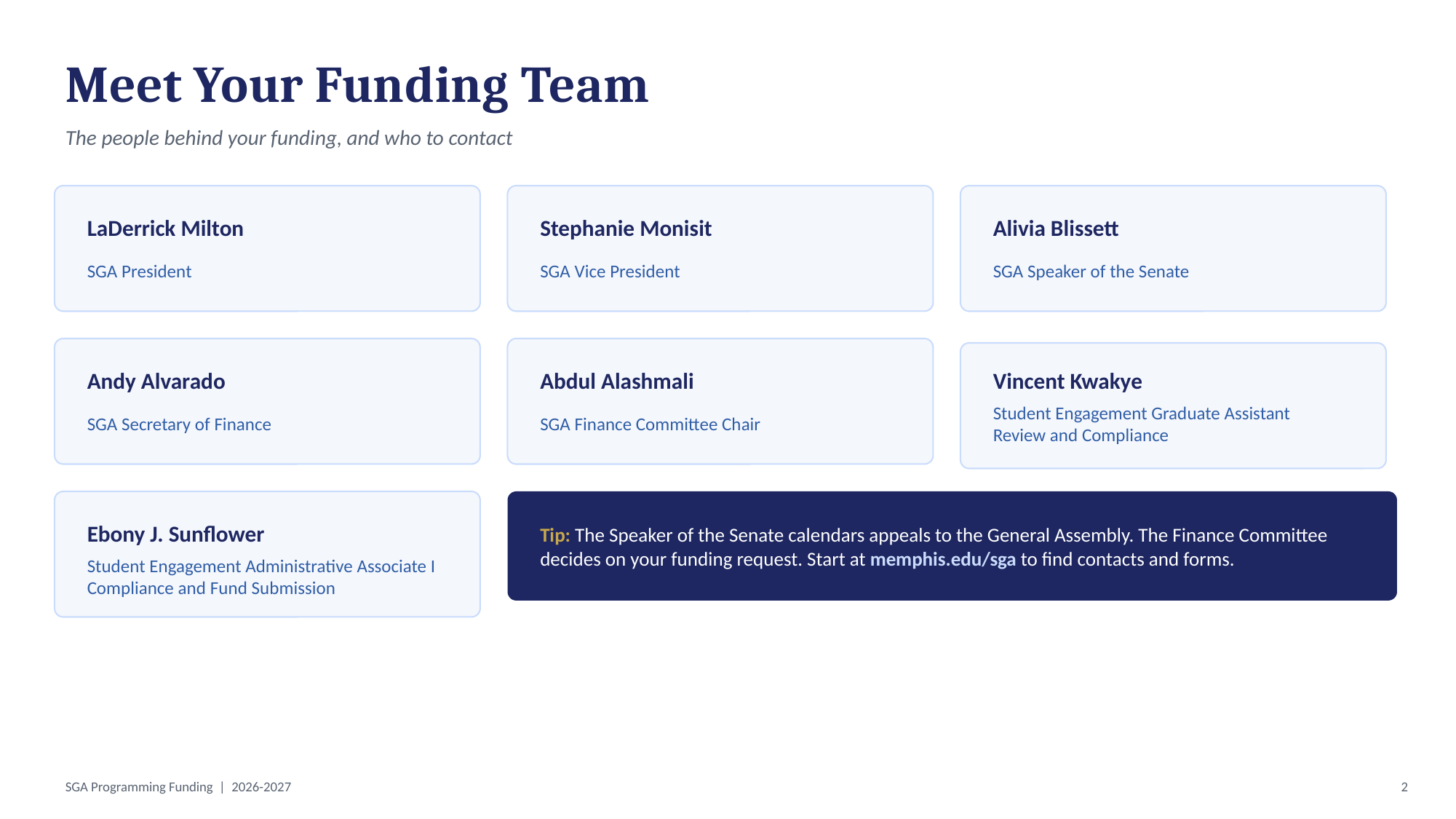

Meet Your Funding Team
The people behind your funding, and who to contact

LaDerrick Milton
Stephanie Monisit
Alivia Blissett
SGA President
SGA Vice President
SGA Speaker of the Senate

Andy Alvarado
Abdul Alashmali
Vincent Kwakye
SGA Secretary of Finance
SGA Finance Committee Chair
Student Engagement Graduate Assistant
Review and Compliance

Tip: The Speaker of the Senate calendars appeals to the General Assembly. The Finance Committee decides on your funding request. Start at memphis.edu/sga to find contacts and forms.
Ebony J. Sunflower
Student Engagement Administrative Associate I
Compliance and Fund Submission
SGA Programming Funding  |  2026-2027
2